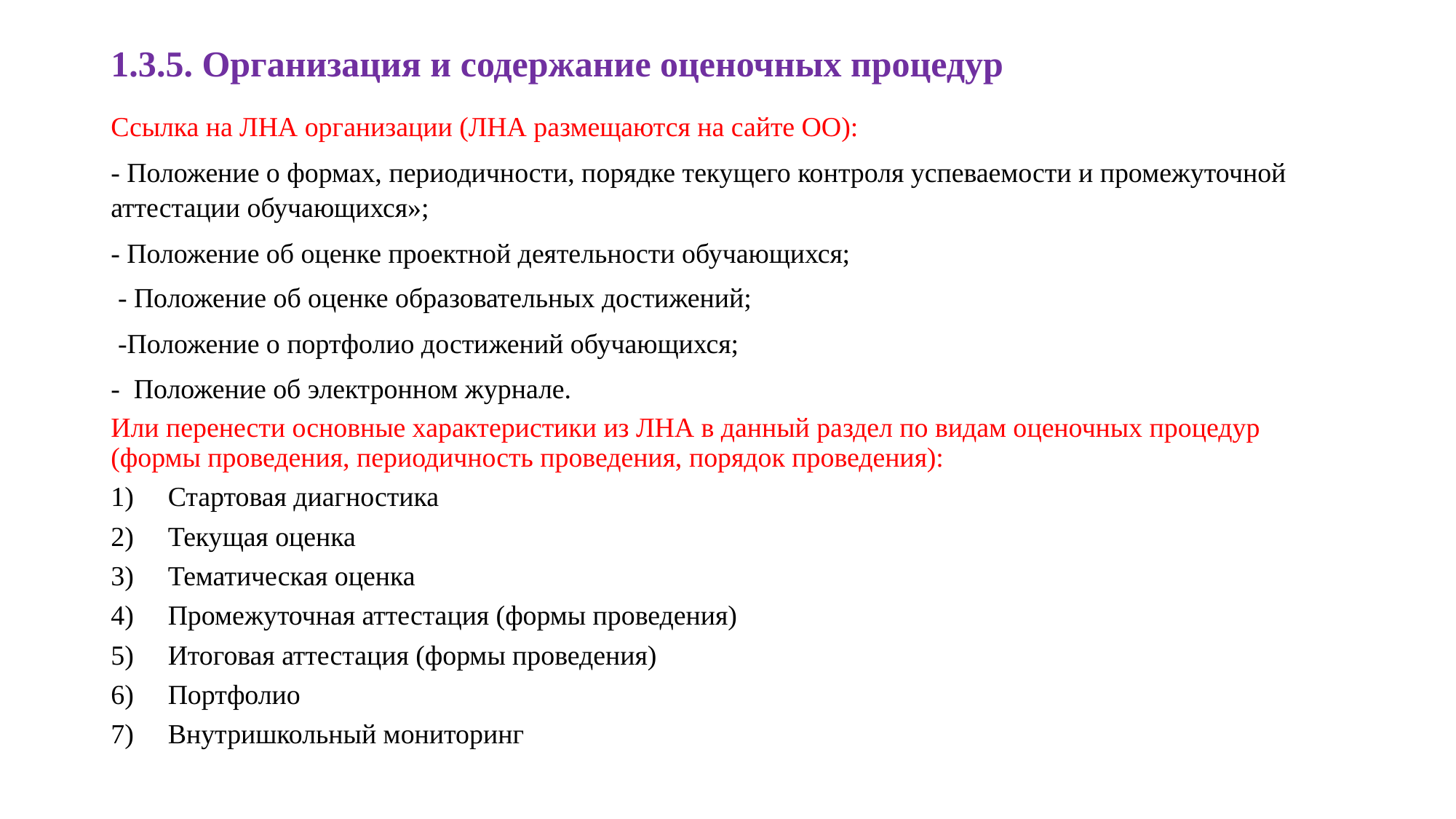

# 1.3.5. Организация и содержание оценочных процедур
Ссылка на ЛНА организации (ЛНА размещаются на сайте ОО):
- Положение о формах, периодичности, порядке текущего контроля успеваемости и промежуточной аттестации обучающихся»;
- Положение об оценке проектной деятельности обучающихся;
 - Положение об оценке образовательных достижений;
 -Положение о портфолио достижений обучающихся;
-  Положение об электронном журнале.
Или перенести основные характеристики из ЛНА в данный раздел по видам оценочных процедур (формы проведения, периодичность проведения, порядок проведения):
Стартовая диагностика
Текущая оценка
Тематическая оценка
Промежуточная аттестация (формы проведения)
Итоговая аттестация (формы проведения)
Портфолио
Внутришкольный мониторинг